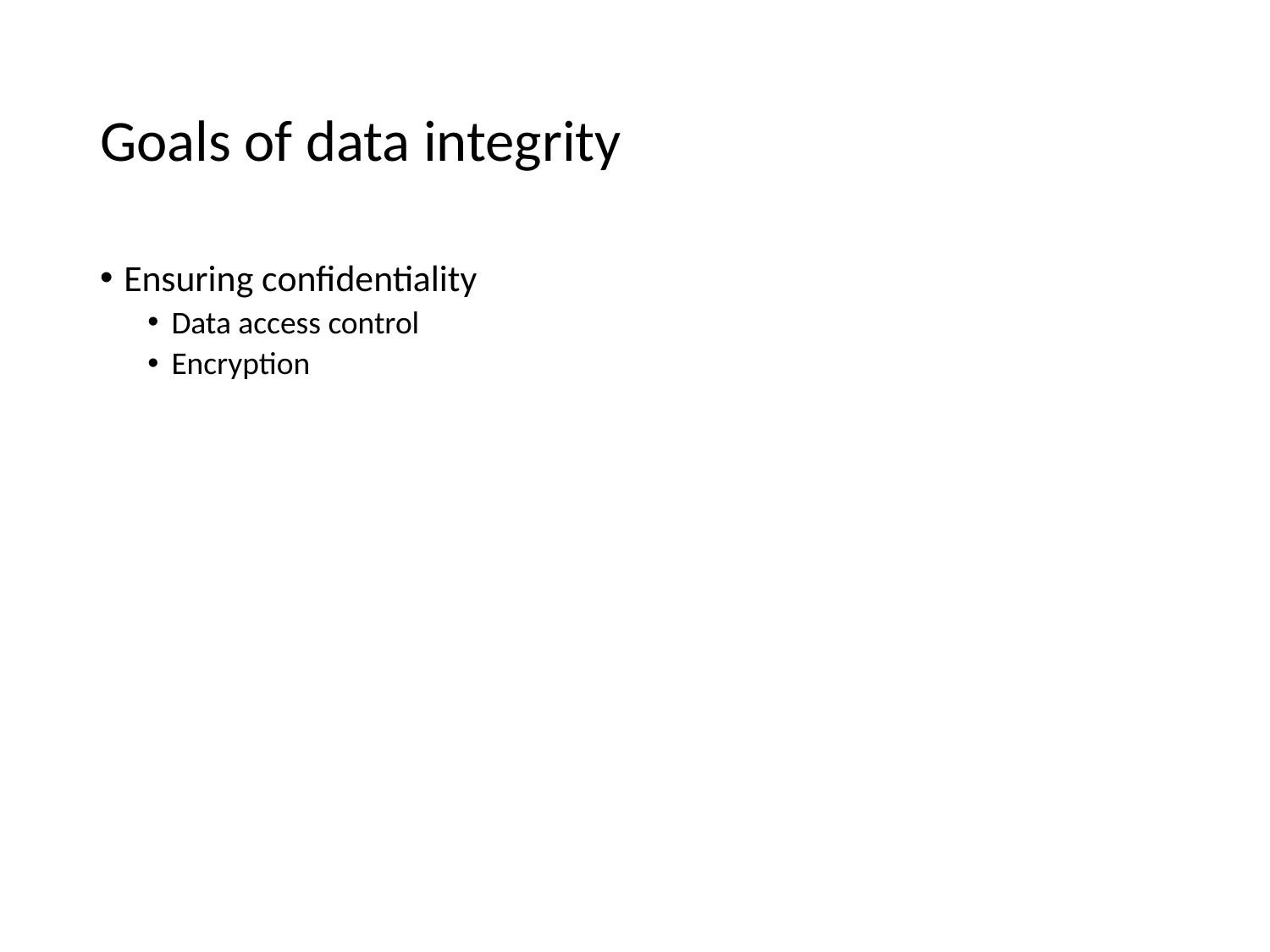

# Goals of data integrity
Ensuring confidentiality
Data access control
Encryption